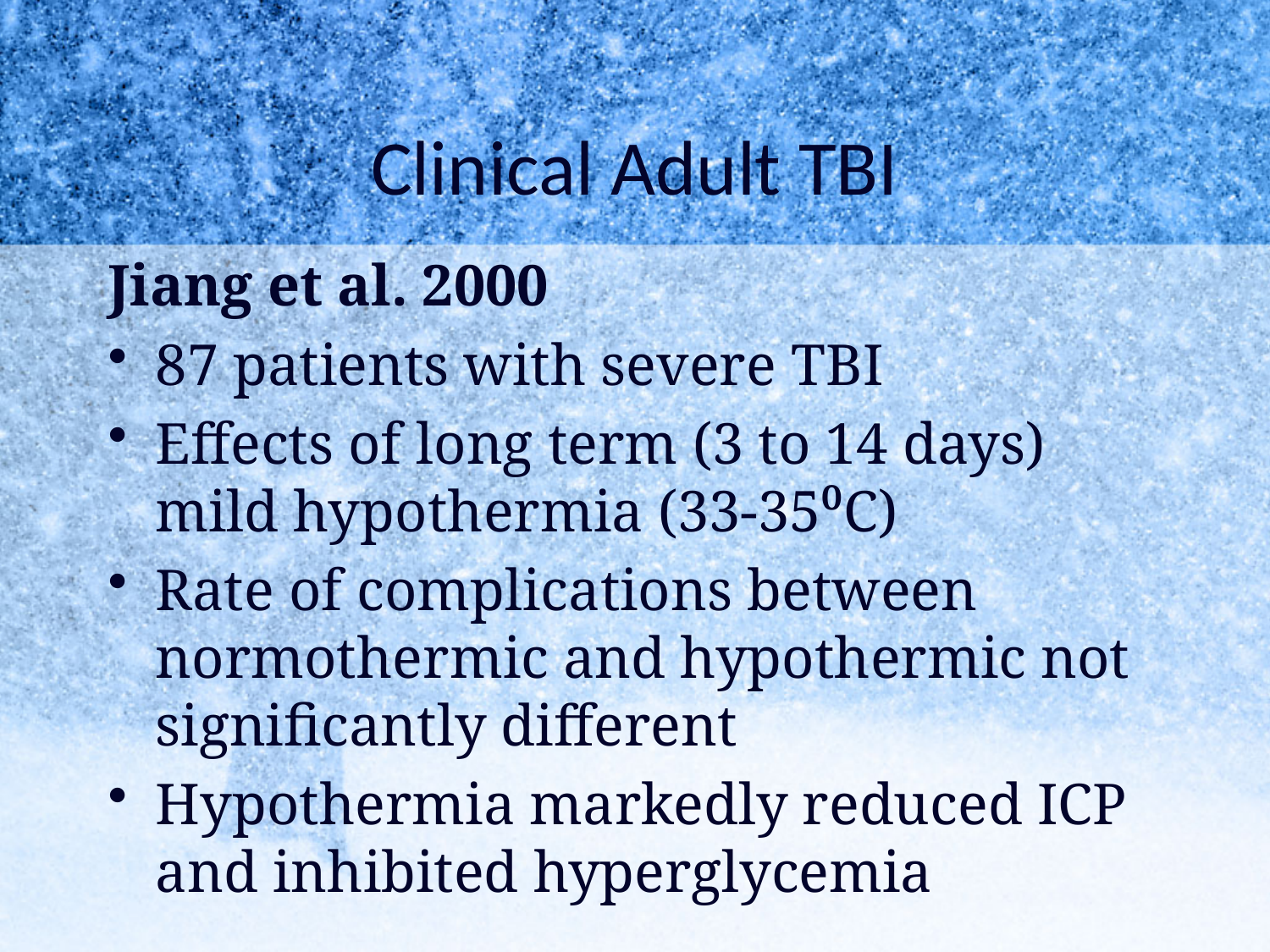

# Clinical Adult TBI
Jiang et al. 2000
87 patients with severe TBI
Effects of long term (3 to 14 days) mild hypothermia (33-35⁰C)
Rate of complications between normothermic and hypothermic not significantly different
Hypothermia markedly reduced ICP and inhibited hyperglycemia